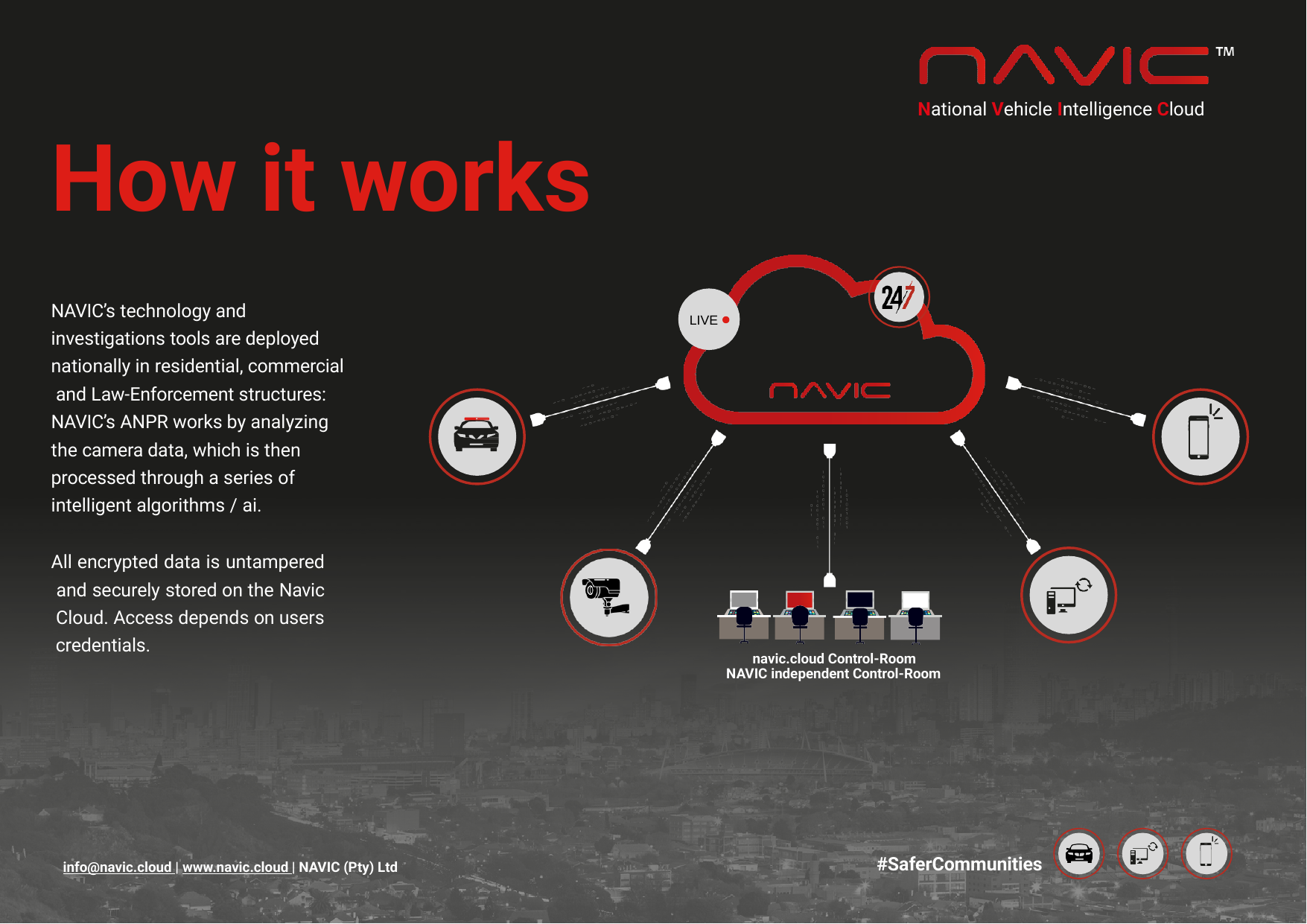

# National Vehicle Intelligence Cloud
How it works
NAVIC’s technology and  investigations tools are deployed  nationally in residential, commercial  and Law-Enforcement structures:  NAVIC’s ANPR works by analyzing  the camera data, which is then  processed through a series of  intelligent algorithms / ai.

LIVE

All encrypted data is untampered  and securely stored on the Navic  Cloud. Access depends on users  credentials.

navic.cloud Control-Room  NAVIC independent Control-Room

#SaferCommunities
info@navic.cloud | www.navic.cloud | NAVIC (Pty) Ltd